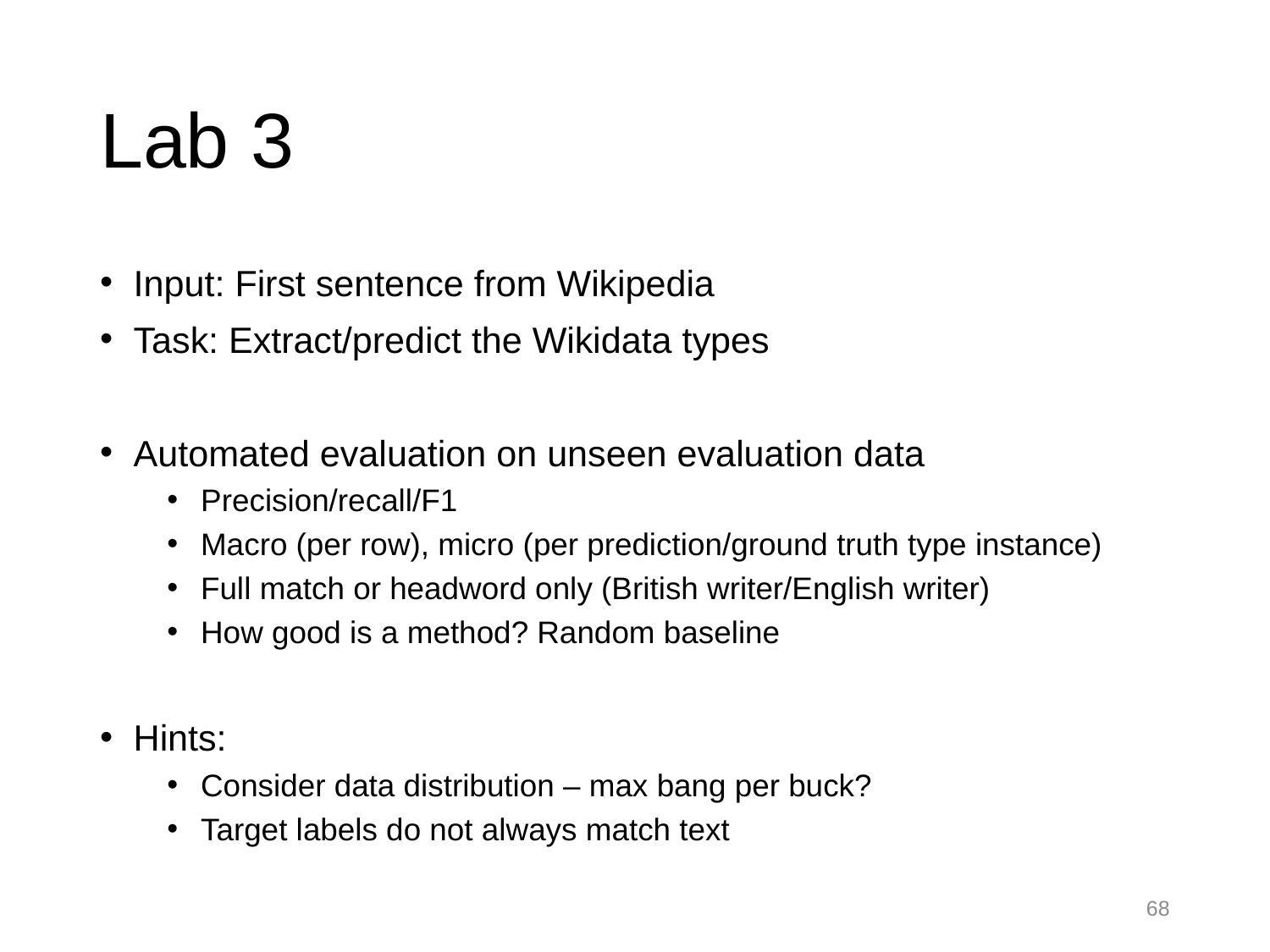

# Lab 3
Input: First sentence from Wikipedia
Task: Extract/predict the Wikidata types

Automated evaluation on unseen evaluation data
Precision/recall/F1
Macro (per row), micro (per prediction/ground truth type instance)
Full match or headword only (British writer/English writer)
How good is a method? Random baseline

Hints:
Consider data distribution – max bang per buck?
Target labels do not always match text
68